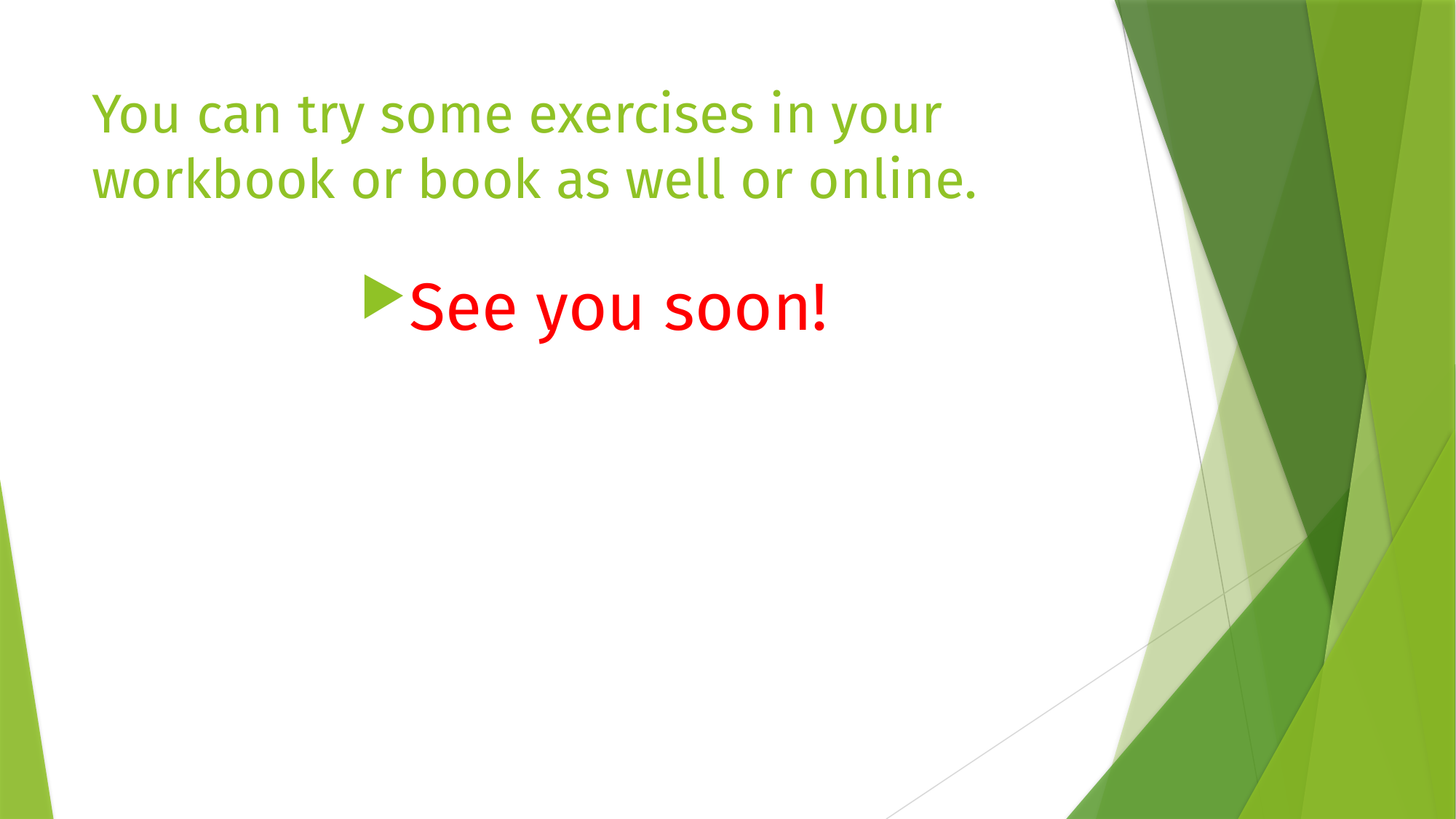

# You can try some exercises in your workbook or book as well or online.
See you soon!